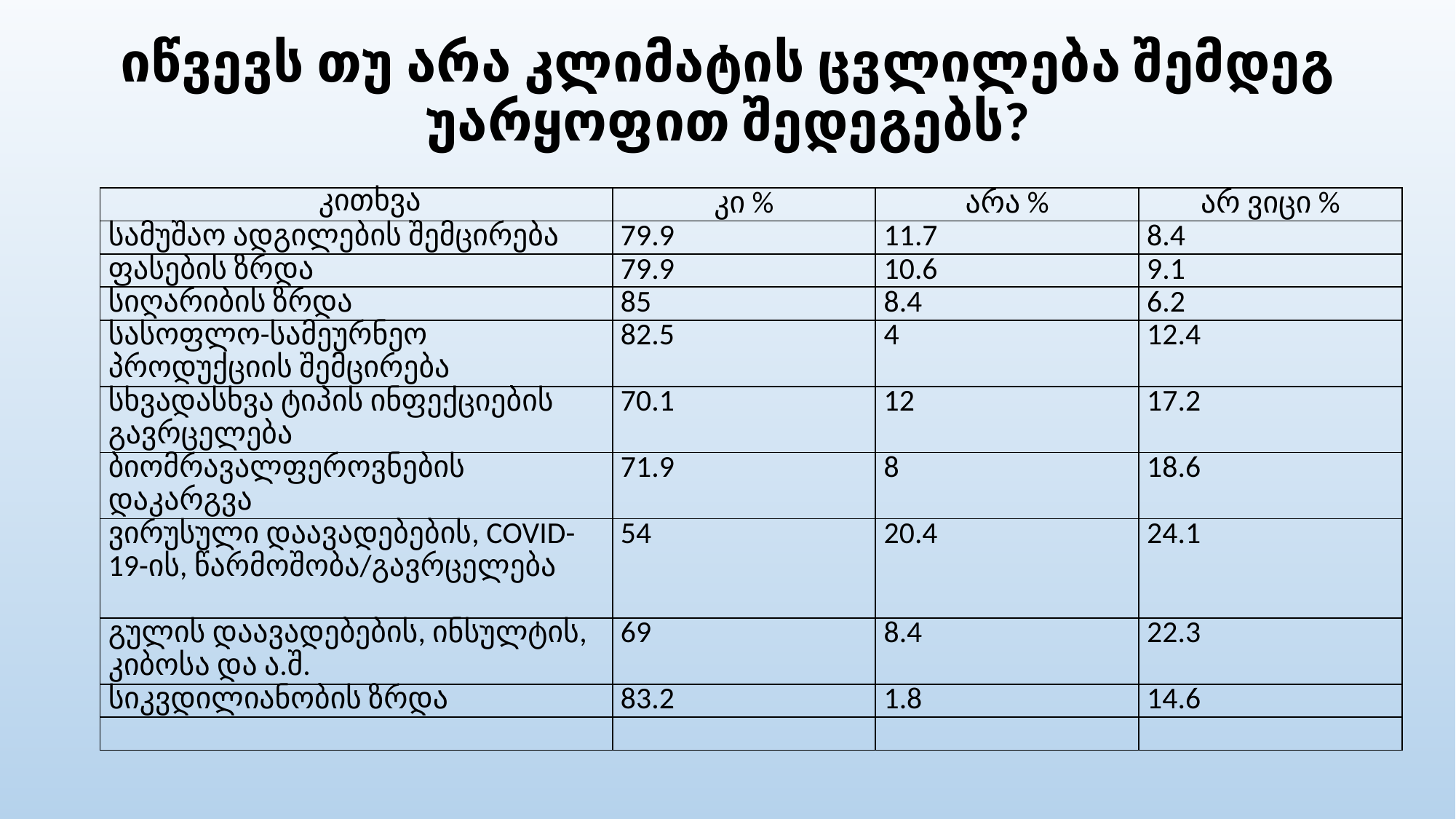

# იწვევს თუ არა კლიმატის ცვლილება შემდეგ უარყოფით შედეგებს?
| კითხვა | კი % | არა % | არ ვიცი % |
| --- | --- | --- | --- |
| სამუშაო ადგილების შემცირება | 79.9 | 11.7 | 8.4 |
| ფასების ზრდა | 79.9 | 10.6 | 9.1 |
| სიღარიბის ზრდა | 85 | 8.4 | 6.2 |
| სასოფლო-სამეურნეო პროდუქციის შემცირება | 82.5 | 4 | 12.4 |
| სხვადასხვა ტიპის ინფექციების გავრცელება | 70.1 | 12 | 17.2 |
| ბიომრავალფეროვნების დაკარგვა | 71.9 | 8 | 18.6 |
| ვირუსული დაავადებების, COVID-19-ის, წარმოშობა/გავრცელება | 54 | 20.4 | 24.1 |
| გულის დაავადებების, ინსულტის, კიბოსა და ა.შ. | 69 | 8.4 | 22.3 |
| სიკვდილიანობის ზრდა | 83.2 | 1.8 | 14.6 |
|  |  |  |  |